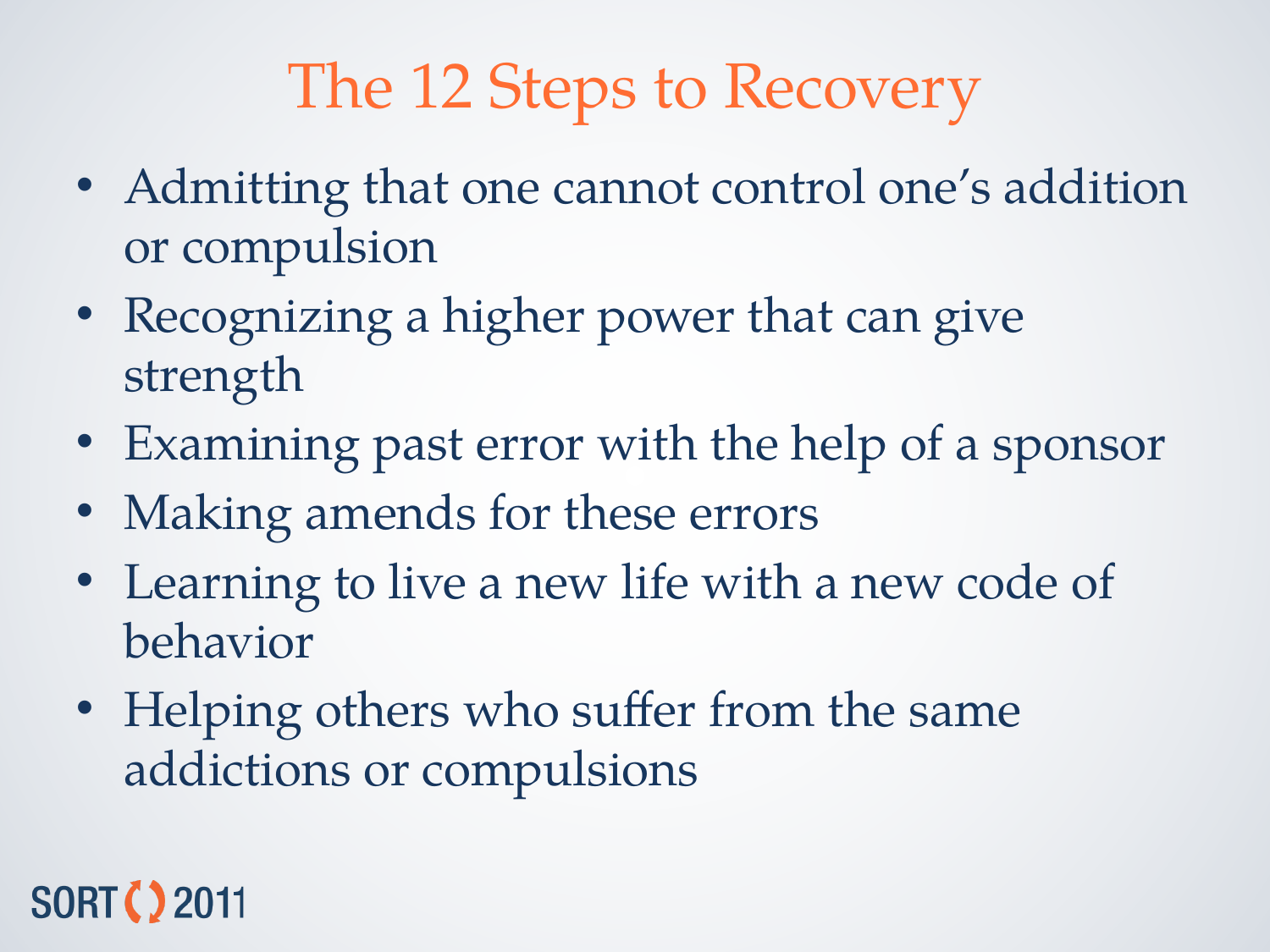

# The 12 Steps to Recovery
Admitting that one cannot control one’s addition or compulsion
Recognizing a higher power that can give strength
Examining past error with the help of a sponsor
Making amends for these errors
Learning to live a new life with a new code of behavior
Helping others who suffer from the same addictions or compulsions